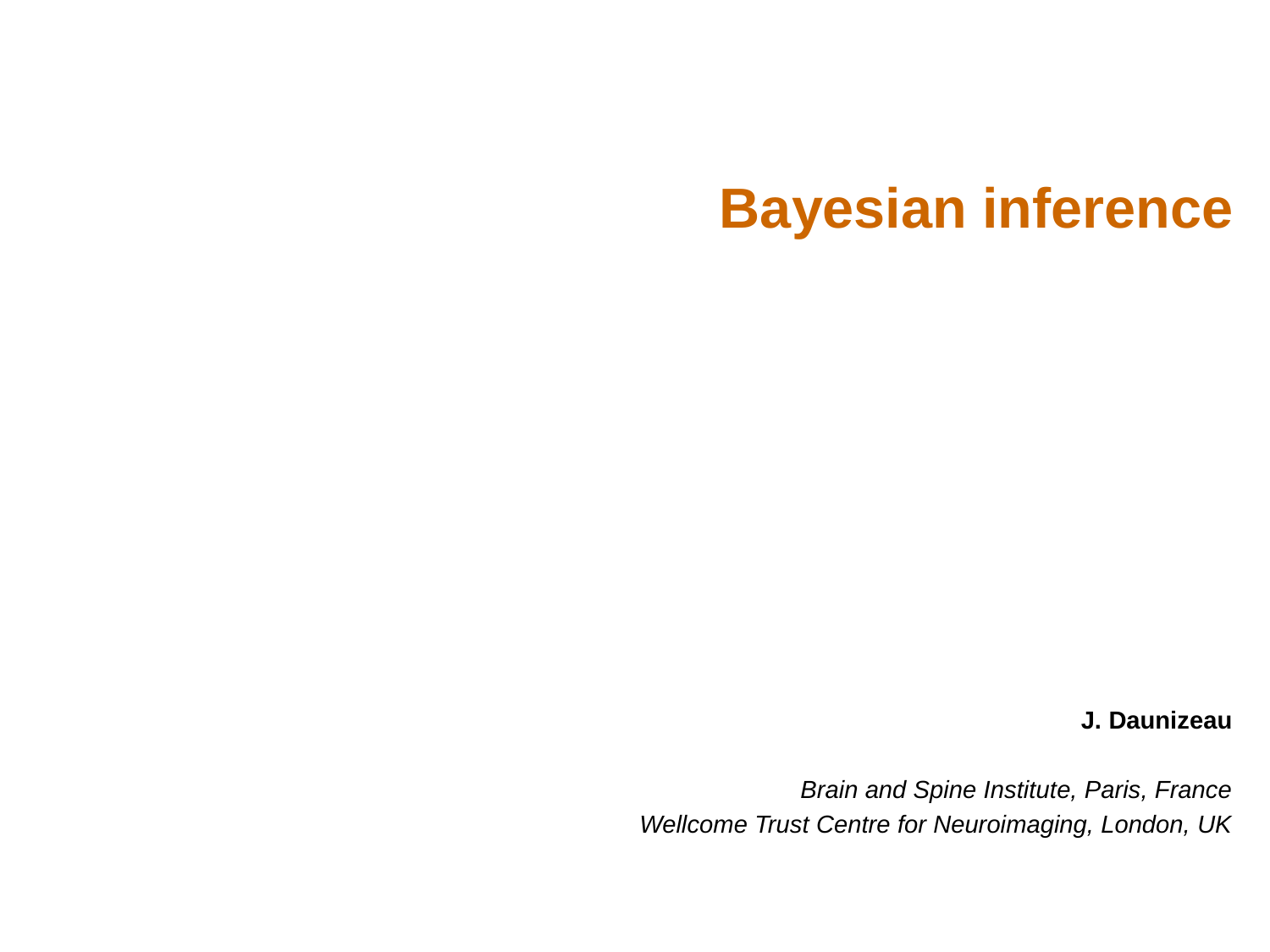

Bayesian inference
J. Daunizeau

Brain and Spine Institute, Paris, France
Wellcome Trust Centre for Neuroimaging, London, UK